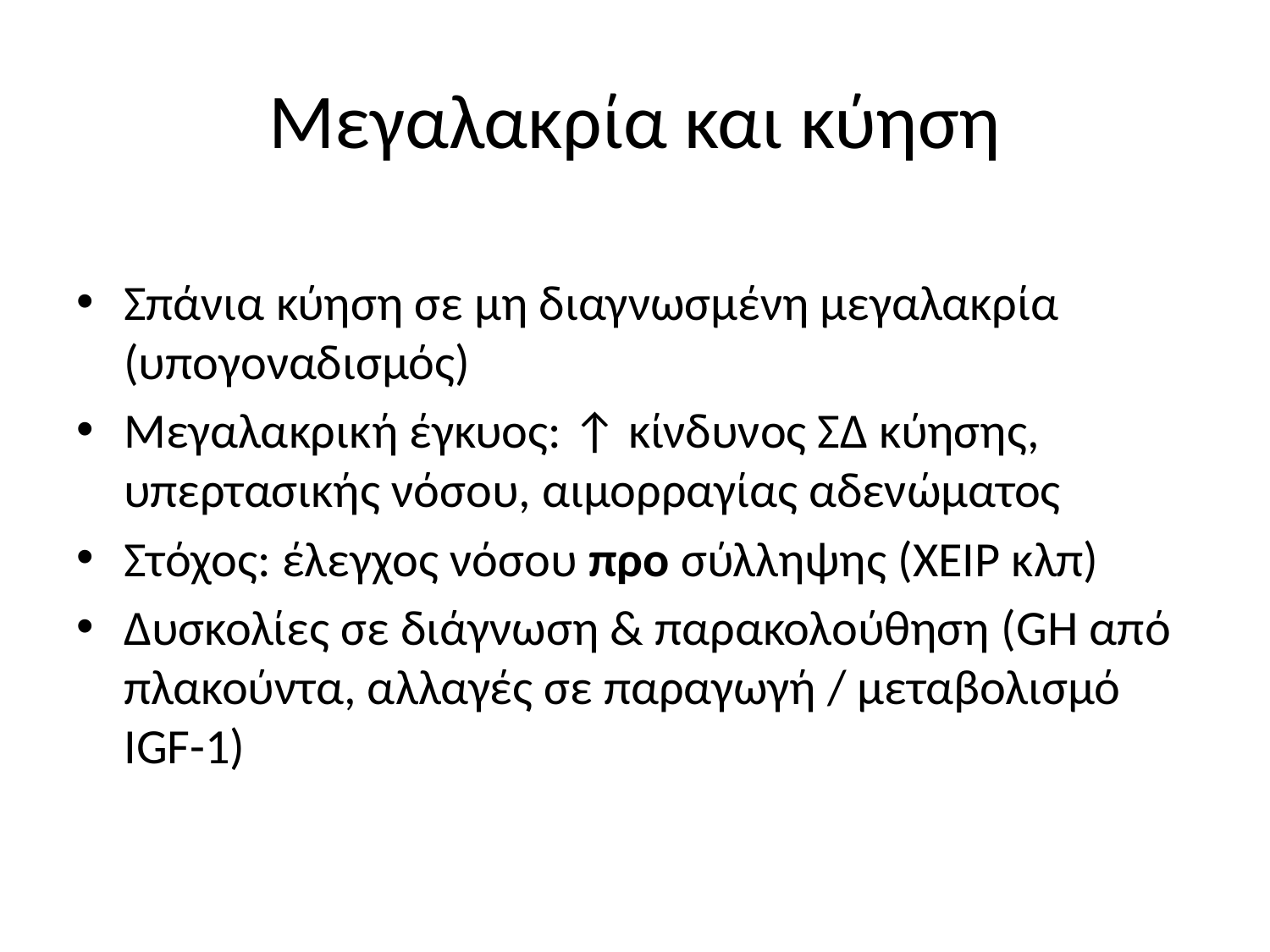

# Μεγαλακρία και κύηση
Σπάνια κύηση σε μη διαγνωσμένη μεγαλακρία (υπογοναδισμός)
Μεγαλακρική έγκυος: ↑ κίνδυνος ΣΔ κύησης, υπερτασικής νόσου, αιμορραγίας αδενώματος
Στόχος: έλεγχος νόσου προ σύλληψης (ΧΕΙΡ κλπ)
Δυσκολίες σε διάγνωση & παρακολούθηση (GH από πλακούντα, αλλαγές σε παραγωγή / μεταβολισμό IGF-1)